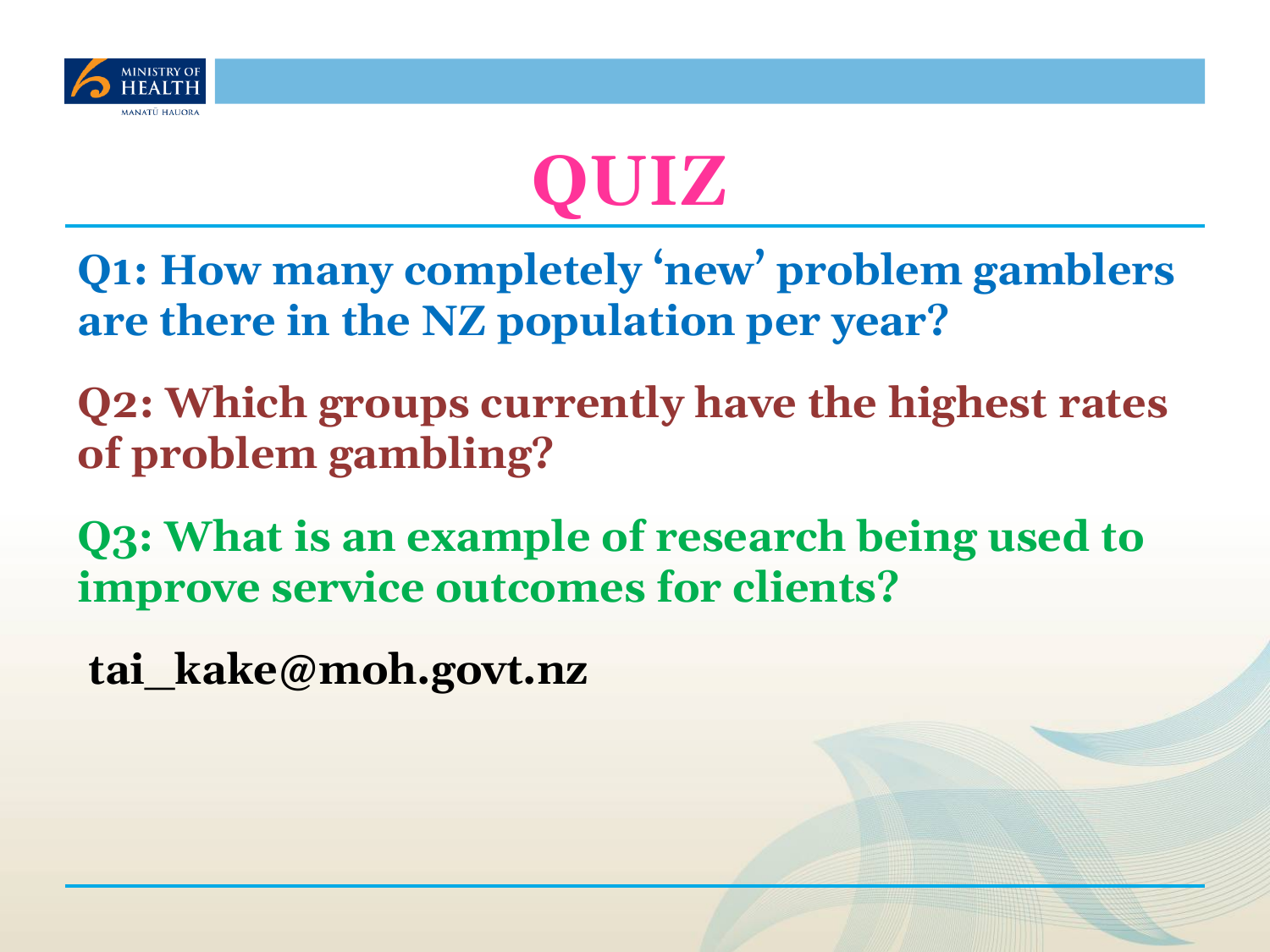

# QUIZ
Q1: How many completely ‘new’ problem gamblers are there in the NZ population per year?
Q2: Which groups currently have the highest rates of problem gambling?
Q3: What is an example of research being used to improve service outcomes for clients?
 tai_kake@moh.govt.nz